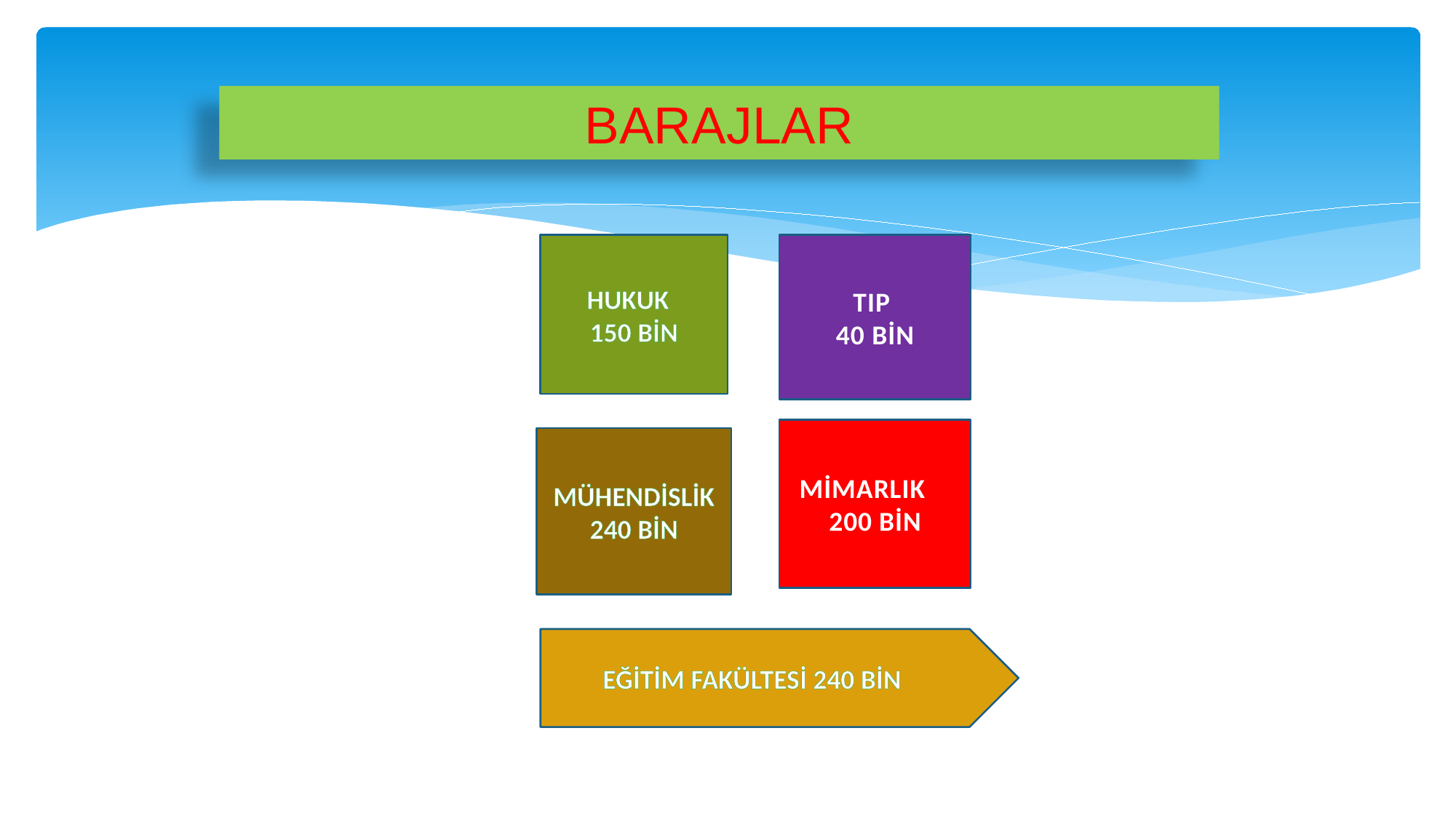

# BARAJLAR
TIP
40 BİN
HUKUK
150 BİN
MİMARLIK     200 BİN
MÜHENDİSLİK 240 BİN
EĞİTİM FAKÜLTESİ 240 BİN